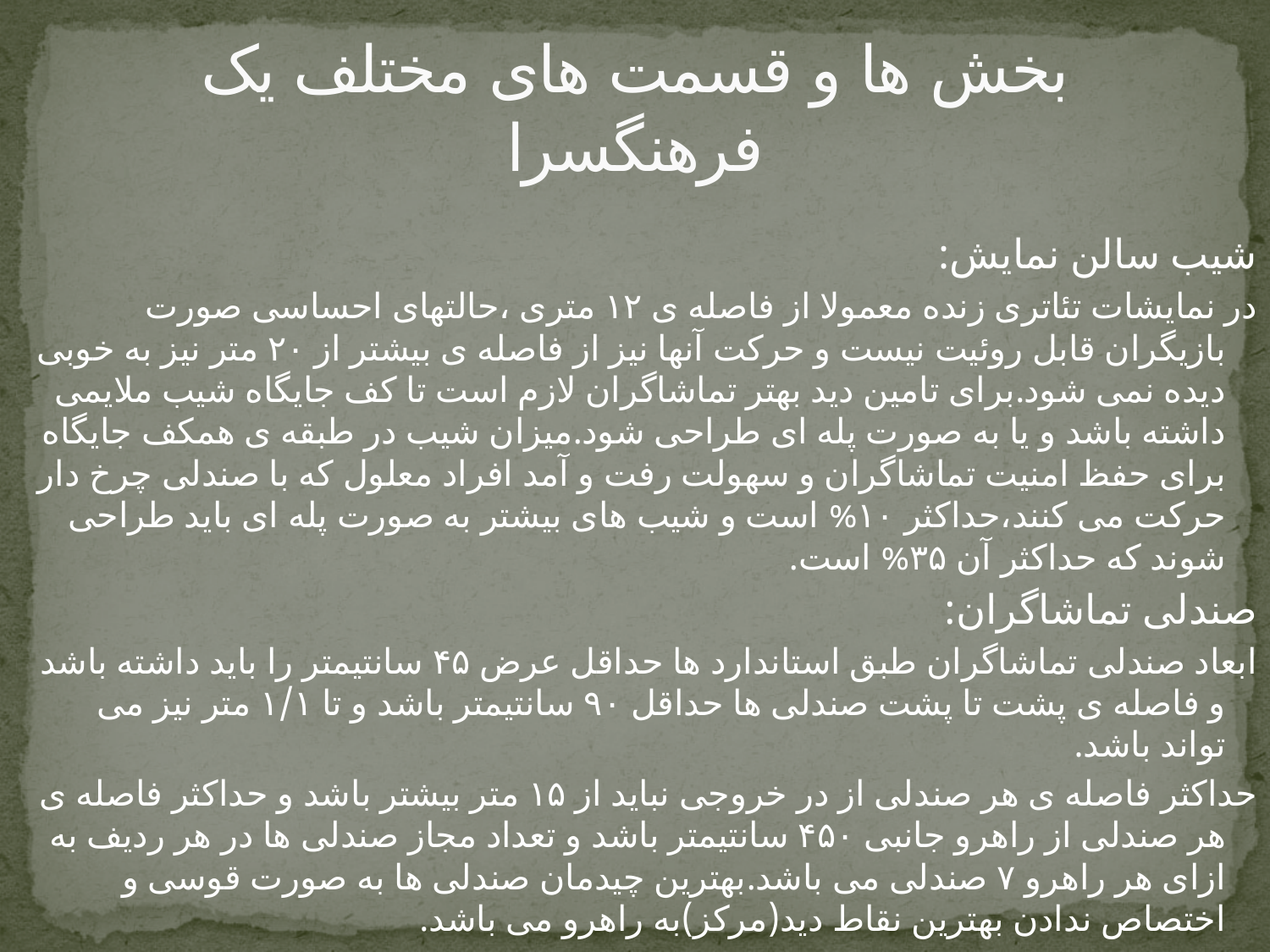

# بخش ها و قسمت های مختلف یک فرهنگسرا
شیب سالن نمایش:
در نمایشات تئاتری زنده معمولا از فاصله ی ۱۲ متری ،حالتهای احساسی صورت بازیگران قابل روئیت نیست و حرکت آنها نیز از فاصله ی بیشتر از ۲۰ متر نیز به خوبی دیده نمی شود.برای تامین دید بهتر تماشاگران لازم است تا کف جایگاه شیب ملایمی داشته باشد و یا به صورت پله ای طراحی شود.میزان شیب در طبقه ی همکف جایگاه برای حفظ امنیت تماشاگران و سهولت رفت و آمد افراد معلول که با صندلی چرخ دار حرکت می کنند،حداکثر ۱۰% است و شیب های بیشتر به صورت پله ای باید طراحی شوند که حداکثر آن ۳۵% است.
صندلی تماشاگران:
ابعاد صندلی تماشاگران طبق استاندارد ها حداقل عرض ۴۵ سانتیمتر را باید داشته باشد و فاصله ی پشت تا پشت صندلی ها حداقل ۹۰ سانتیمتر باشد و تا ۱/۱ متر نیز می تواند باشد.
حداکثر فاصله ی هر صندلی از در خروجی نباید از ۱۵ متر بیشتر باشد و حداکثر فاصله ی هر صندلی از راهرو جانبی ۴۵۰ سانتیمتر باشد و تعداد مجاز صندلی ها در هر ردیف به ازای هر راهرو ۷ صندلی می باشد.بهترین چیدمان صندلی ها به صورت قوسی و اختصاص ندادن بهترین نقاط دید(مرکز)به راهرو می باشد.